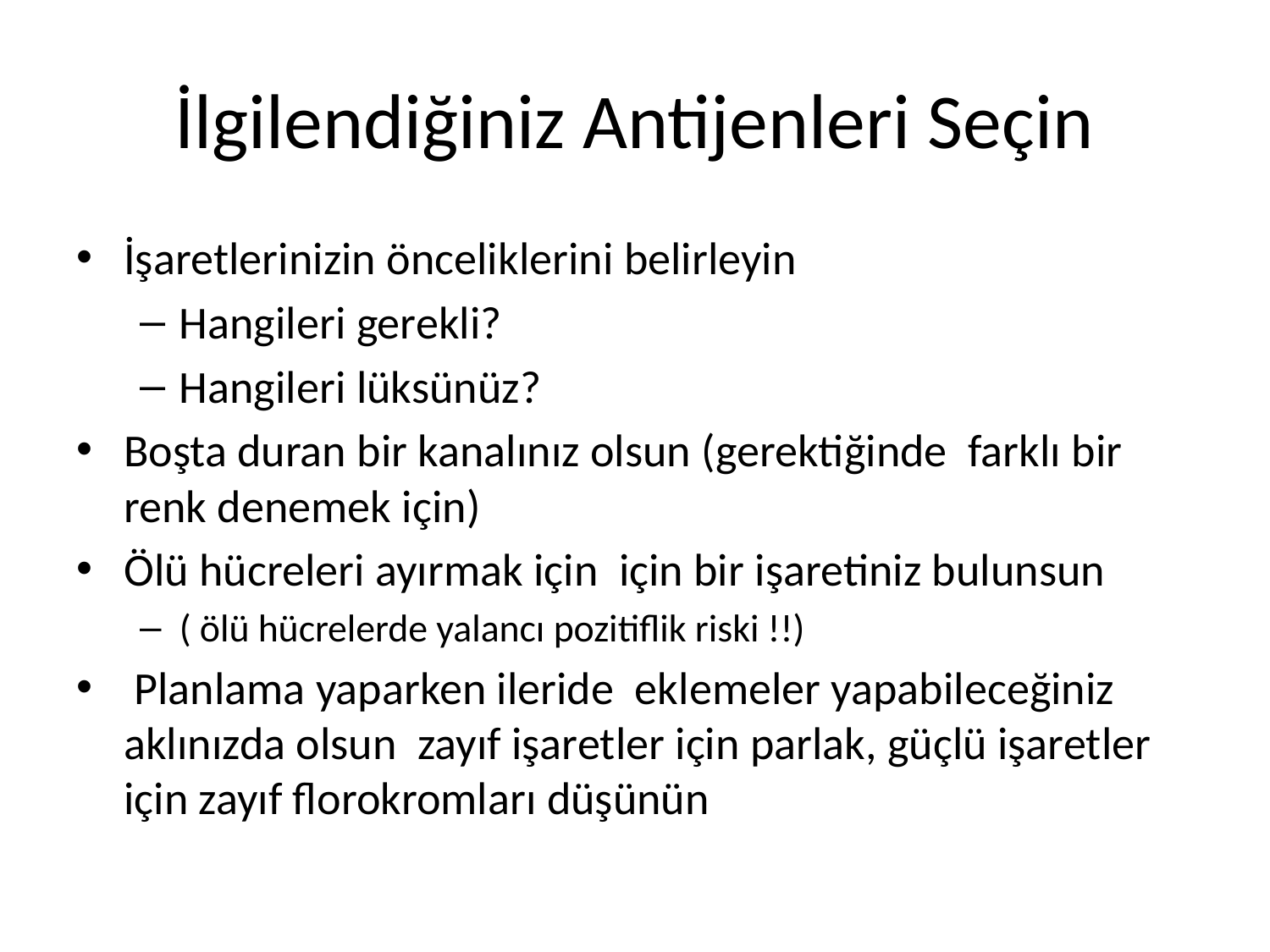

# İlgilendiğiniz Antijenleri Seçin
İşaretlerinizin önceliklerini belirleyin
Hangileri gerekli?
Hangileri lüksünüz?
Boşta duran bir kanalınız olsun (gerektiğinde  farklı bir renk denemek için)
Ölü hücreleri ayırmak için  için bir işaretiniz bulunsun
( ölü hücrelerde yalancı pozitiflik riski !!)
 Planlama yaparken ileride  eklemeler yapabileceğiniz aklınızda olsun  zayıf işaretler için parlak, güçlü işaretler için zayıf florokromları düşünün